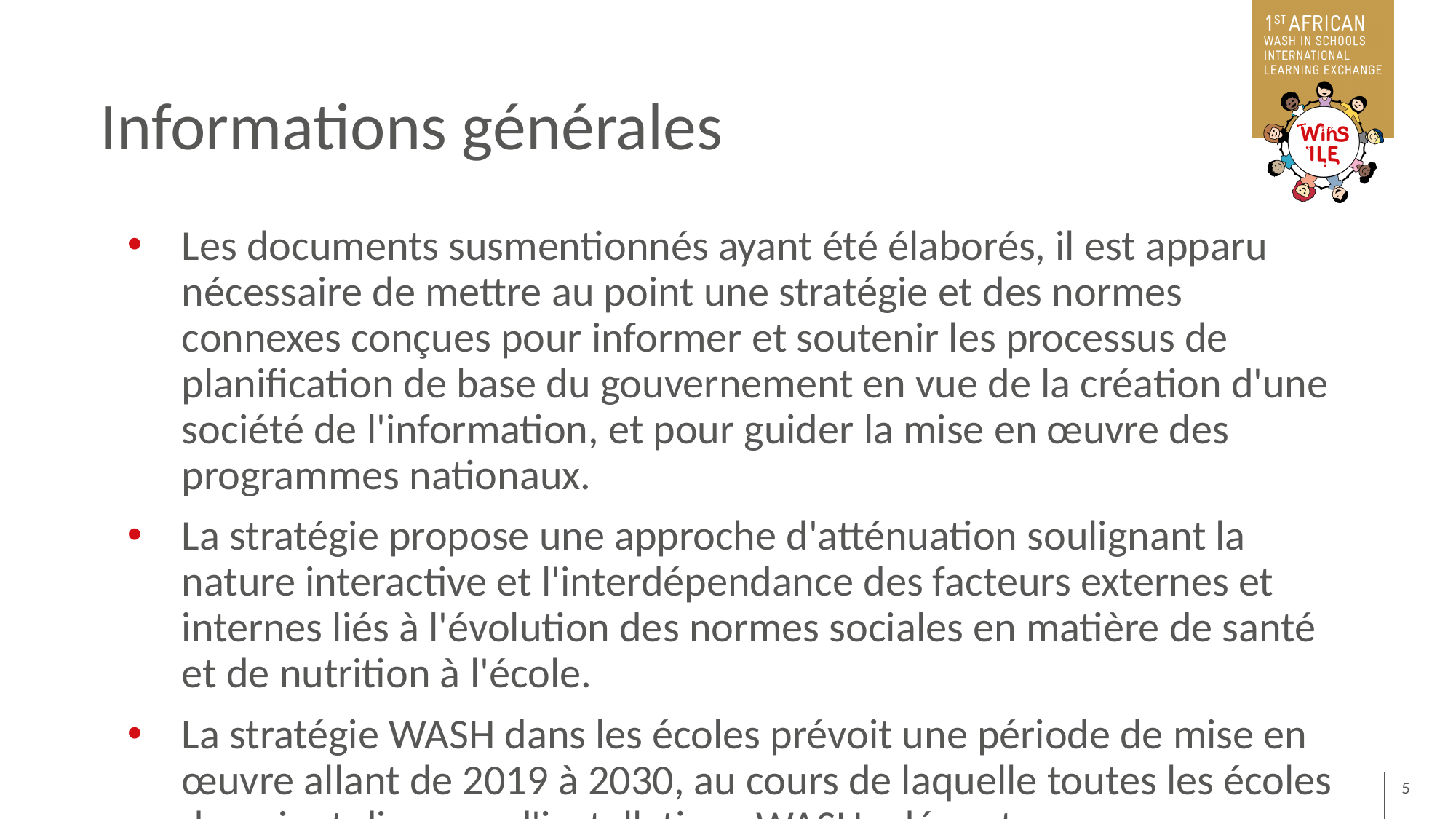

# Informations générales
Les documents susmentionnés ayant été élaborés, il est apparu nécessaire de mettre au point une stratégie et des normes connexes conçues pour informer et soutenir les processus de planification de base du gouvernement en vue de la création d'une société de l'information, et pour guider la mise en œuvre des programmes nationaux.
La stratégie propose une approche d'atténuation soulignant la nature interactive et l'interdépendance des facteurs externes et internes liés à l'évolution des normes sociales en matière de santé et de nutrition à l'école.
La stratégie WASH dans les écoles prévoit une période de mise en œuvre allant de 2019 à 2030, au cours de laquelle toutes les écoles devraient disposer d'installations WASH adéquates.

5